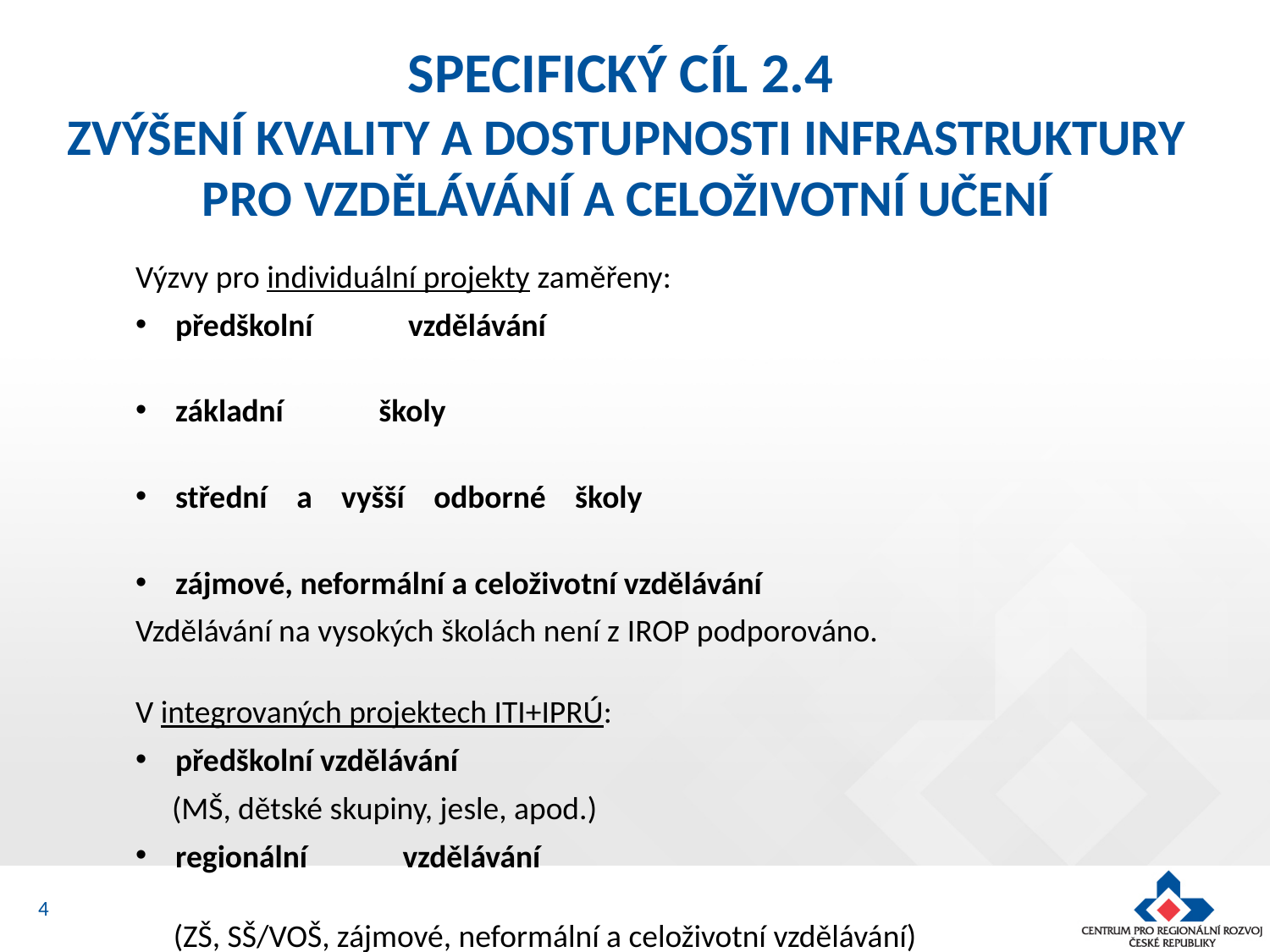

# SPECIFICKÝ CÍL 2.4 ZVÝŠENÍ KVALITY A DOSTUPNOSTI INFRASTRUKTURY PRO VZDĚLÁVÁNÍ A CELOŽIVOTNÍ UČENÍ
Výzvy pro individuální projekty zaměřeny:
předškolní vzdělávání
základní školy
střední a vyšší odborné školy
zájmové, neformální a celoživotní vzdělávání
Vzdělávání na vysokých školách není z IROP podporováno.

V integrovaných projektech ITI+IPRÚ:
předškolní vzdělávání
(MŠ, dětské skupiny, jesle, apod.)
regionální vzdělávání
(ZŠ, SŠ/VOŠ, zájmové, neformální a celoživotní vzdělávání)
4